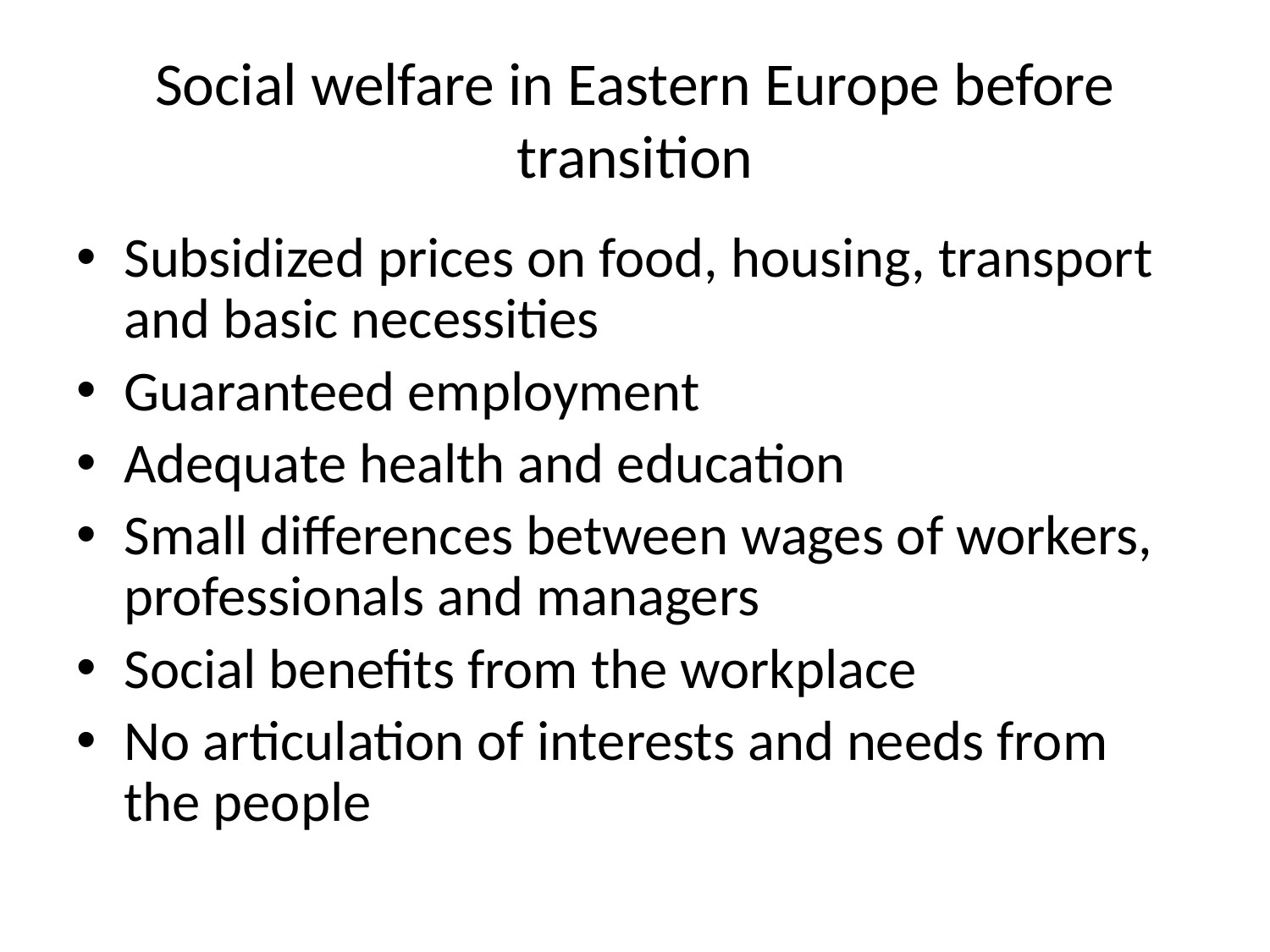

# Social welfare in Eastern Europe before transition
Subsidized prices on food, housing, transport and basic necessities
Guaranteed employment
Adequate health and education
Small differences between wages of workers, professionals and managers
Social benefits from the workplace
No articulation of interests and needs from the people